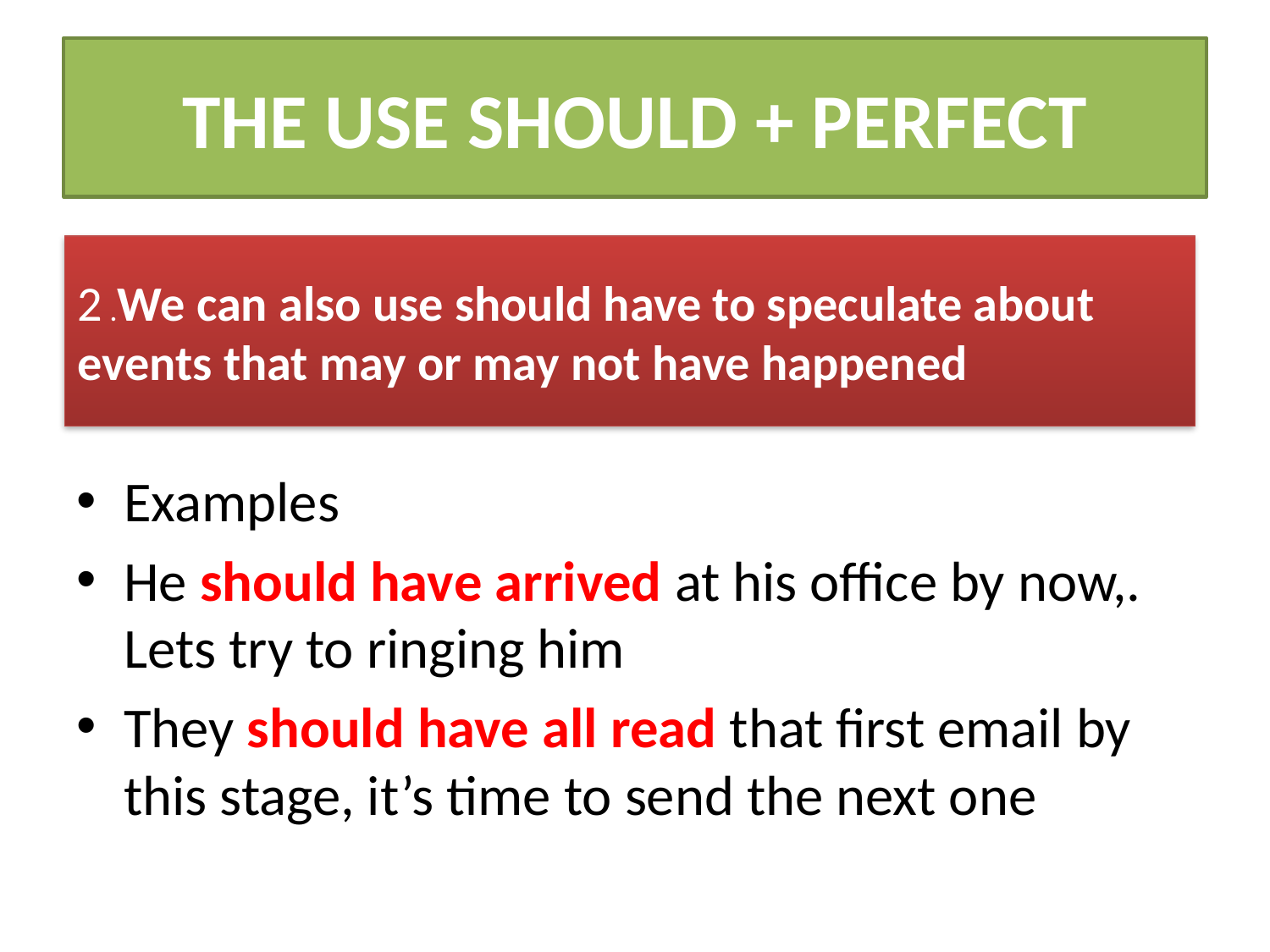

# THE USE SHOULD + PERFECT

Examples
He should have arrived at his office by now,. Lets try to ringing him
They should have all read that first email by this stage, it’s time to send the next one
2 .We can also use should have to speculate about events that may or may not have happened